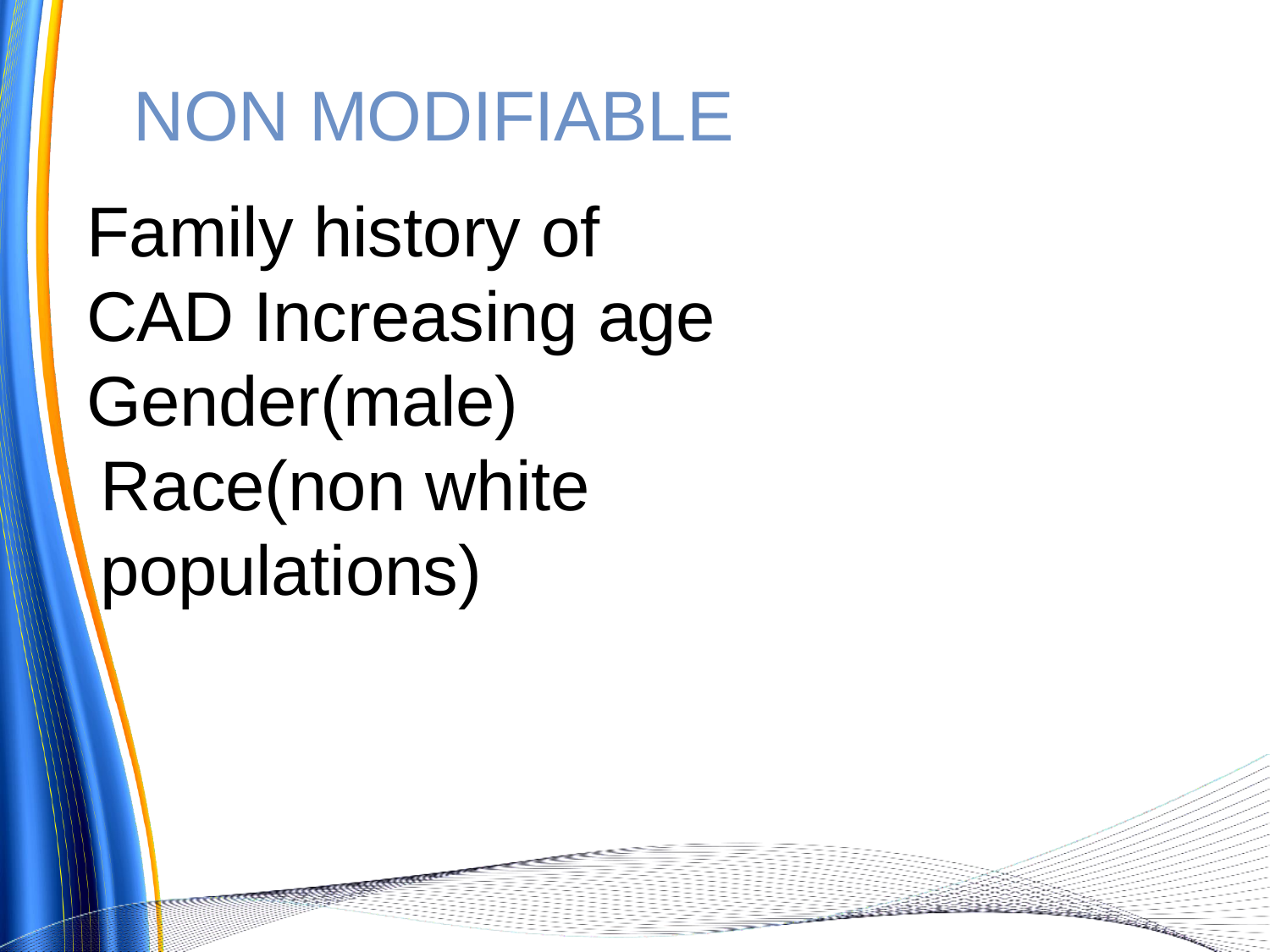

NON MODIFIABLE
Family history of CAD Increasing age Gender(male)
Race(non white populations)